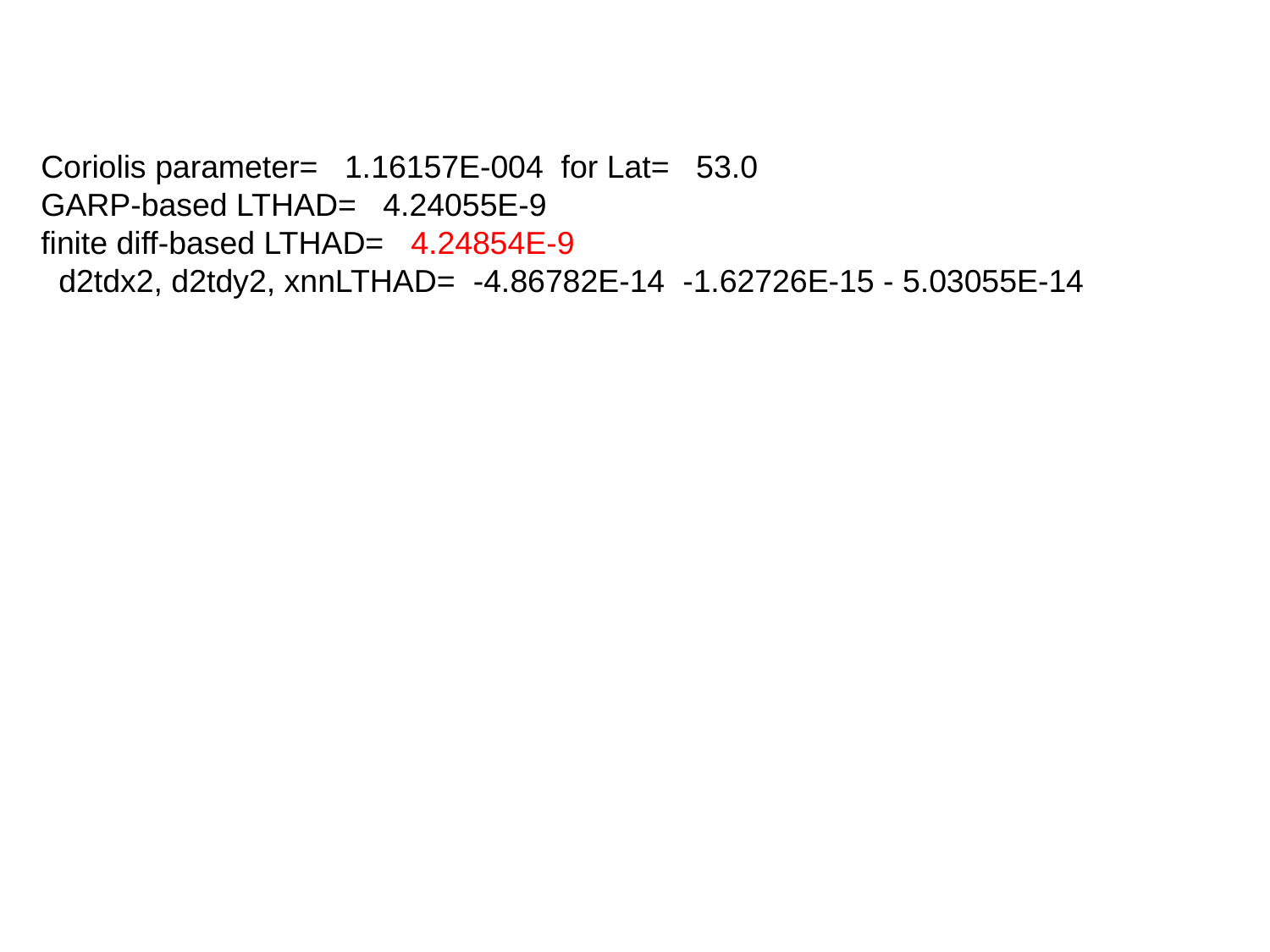

Coriolis parameter=   1.16157E-004  for Lat=   53.0
  GARP-based LTHAD=   4.24055E-9
  finite diff-based LTHAD=   4.24854E-9
    d2tdx2, d2tdy2, xnnLTHAD=  -4.86782E-14  -1.62726E-15 - 5.03055E-14